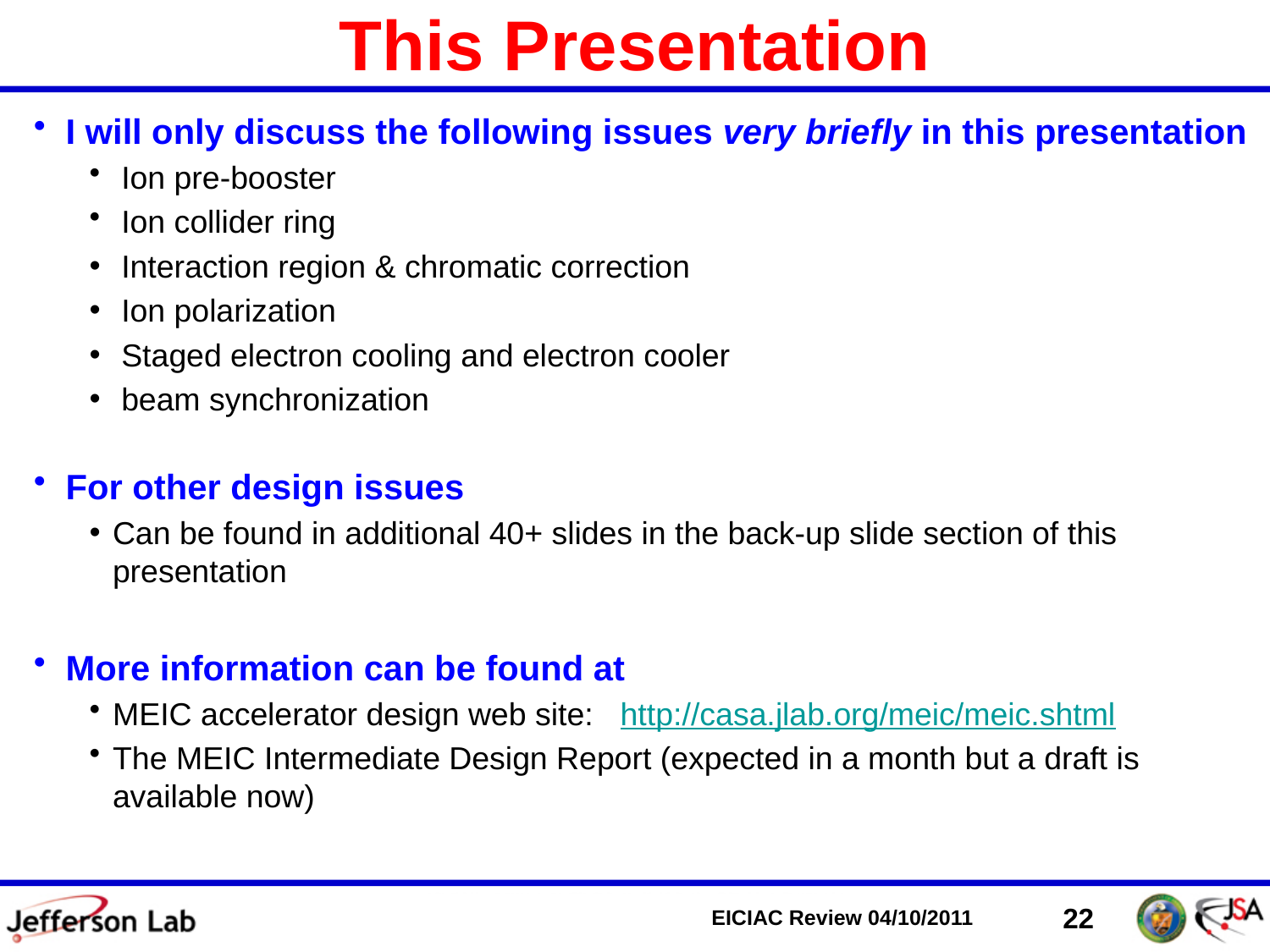

# This Presentation
I will only discuss the following issues very briefly in this presentation
Ion pre-booster
Ion collider ring
Interaction region & chromatic correction
Ion polarization
Staged electron cooling and electron cooler
beam synchronization

For other design issues
Can be found in additional 40+ slides in the back-up slide section of this presentation

More information can be found at
MEIC accelerator design web site:   http://casa.jlab.org/meic/meic.shtml
The MEIC Intermediate Design Report (expected in a month but a draft is available now)